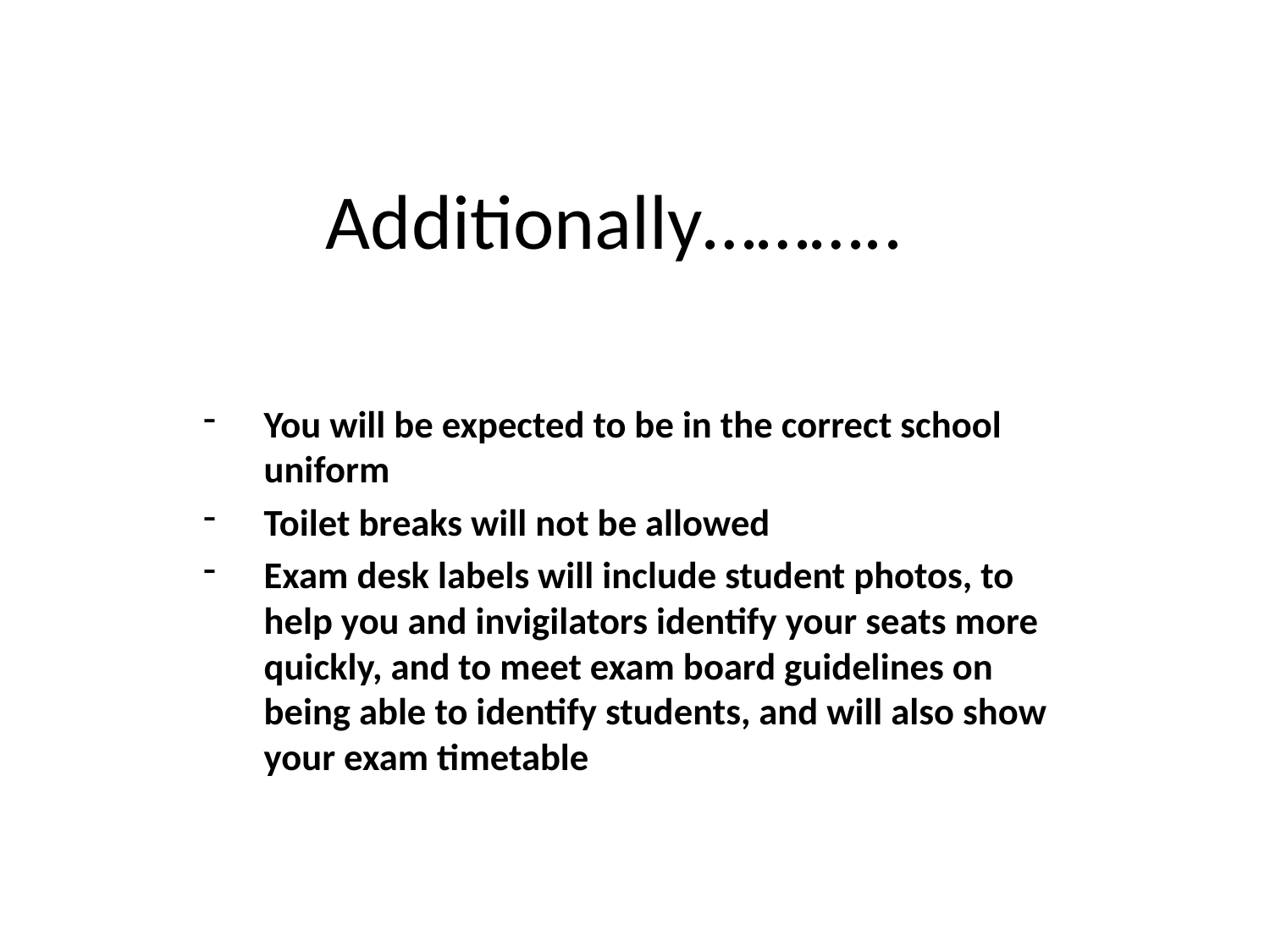

# Additionally………..
You will be expected to be in the correct school uniform
Toilet breaks will not be allowed
Exam desk labels will include student photos, to help you and invigilators identify your seats more quickly, and to meet exam board guidelines on being able to identify students, and will also show your exam timetable